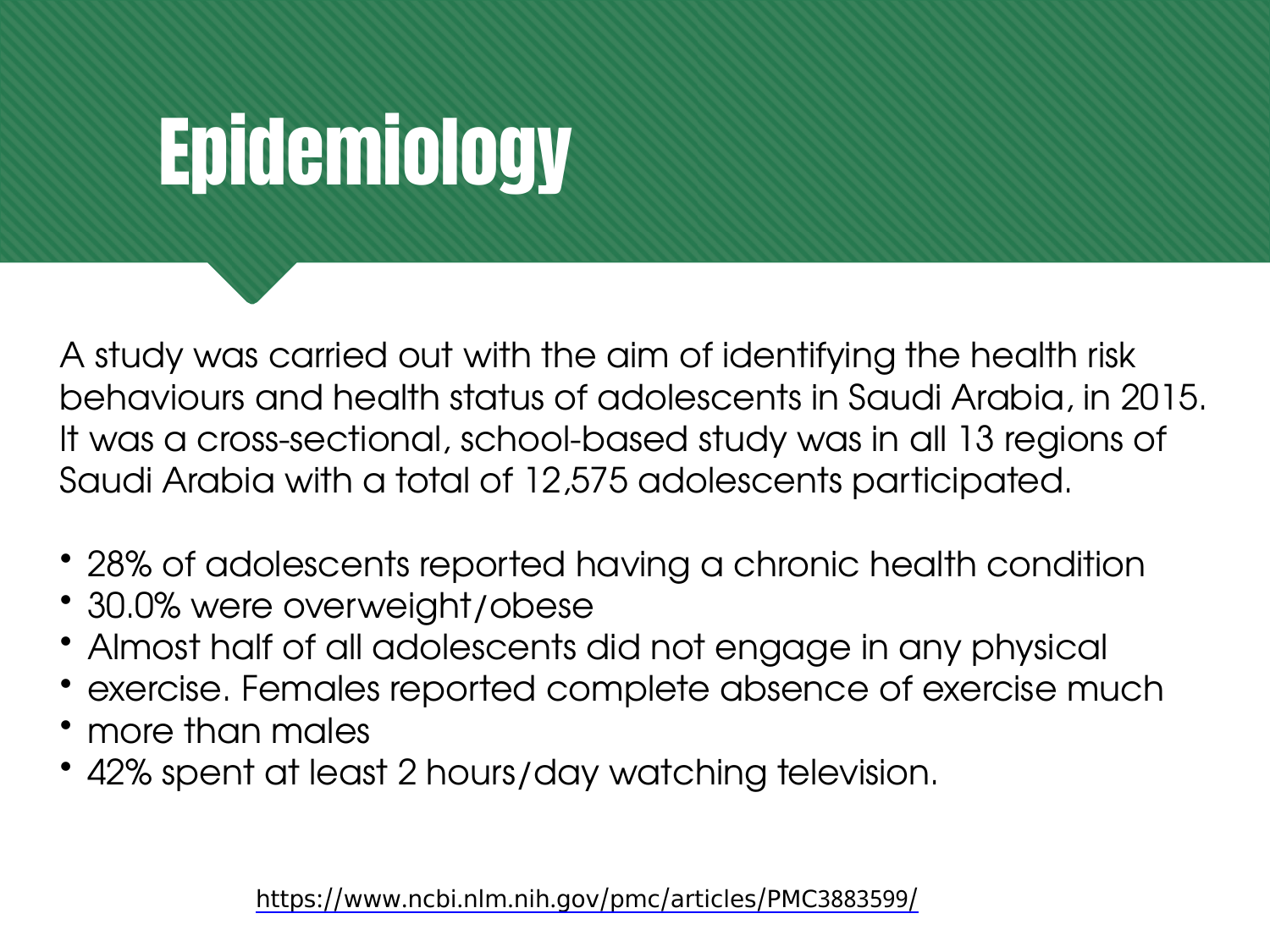

Epidemiology
A study was carried out with the aim of identifying the health risk
behaviours and health status of adolescents in Saudi Arabia, in 2015.
It was a cross-sectional, school-based study was in all 13 regions of
Saudi Arabia with a total of 12,575 adolescents participated.

28% of adolescents reported having a chronic health condition
30.0% were overweight/obese
Almost half of all adolescents did not engage in any physical
exercise. Females reported complete absence of exercise much
more than males
42% spent at least 2 hours/day watching television.
https://www.ncbi.nlm.nih.gov/pmc/articles/PMC3883599/